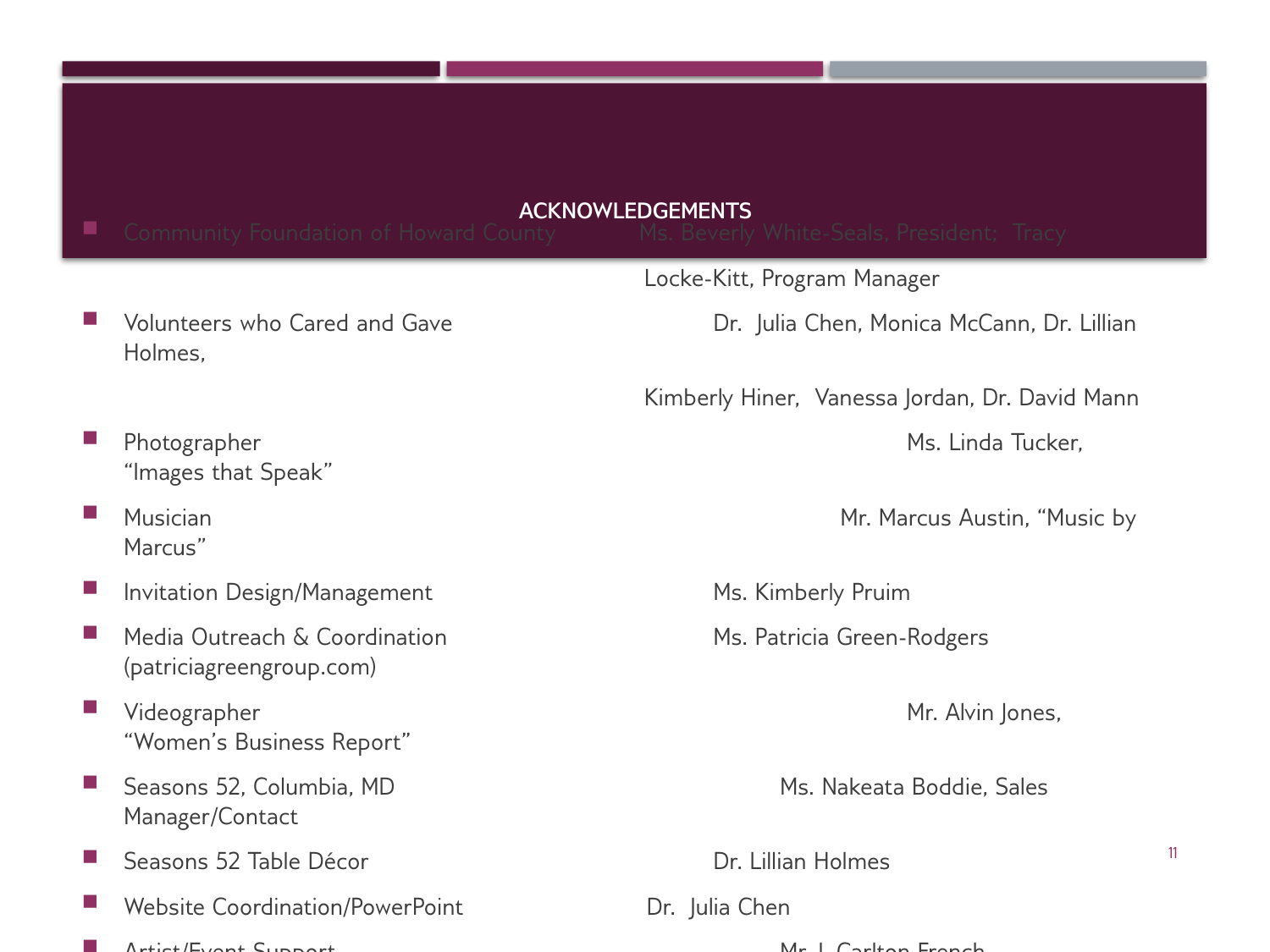

# Acknowledgements
Community Foundation of Howard County	 Ms. Beverly White-Seals, President;  Tracy
                                                                            Locke-Kitt, Program Manager
Volunteers who Cared and Gave		           Dr.  Julia Chen, Monica McCann, Dr. Lillian Holmes,
                                                                            Kimberly Hiner,  Vanessa Jordan, Dr. David Mann
Photographer				                    Ms. Linda Tucker, “Images that Speak”
Musician					           Mr. Marcus Austin, “Music by Marcus”
Invitation Design/Management		           Ms. Kimberly Pruim
Media Outreach & Coordination		           Ms. Patricia Green-Rodgers (patriciagreengroup.com)
Videographer				                    Mr. Alvin Jones, “Women’s Business Report”
Seasons 52, Columbia, MD		                    Ms. Nakeata Boddie, Sales Manager/Contact
Seasons 52 Table Décor			           Dr. Lillian Holmes
Website Coordination/PowerPoint		  Dr.  Julia Chen
Artist/Event Support			                    Mr. J. Carlton French
11